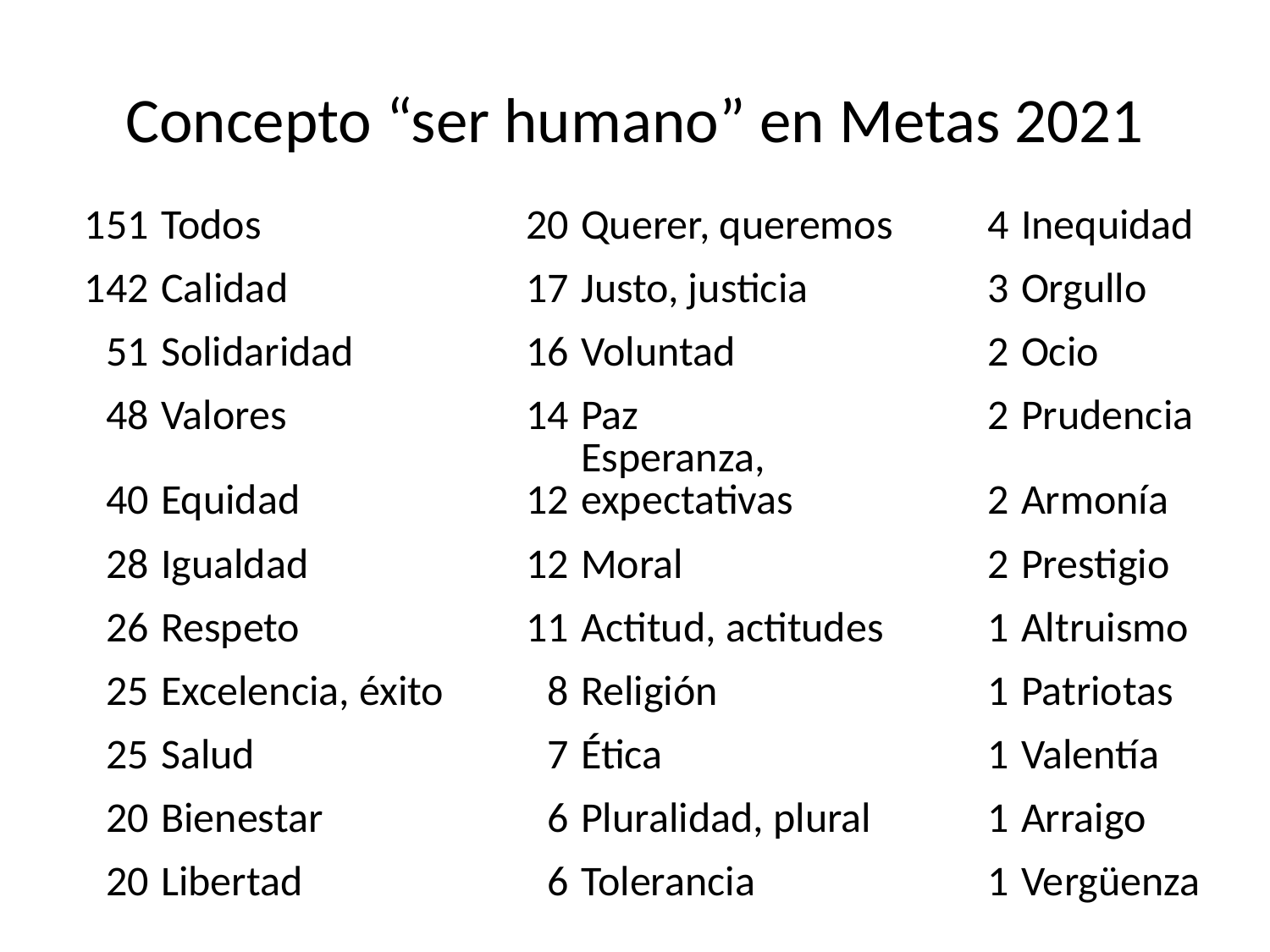

# Concepto “ser humano” en Metas 2021
| 151 | Todos | 20 | Querer, queremos | 4 | Inequidad |
| --- | --- | --- | --- | --- | --- |
| 142 | Calidad | 17 | Justo, justicia | 3 | Orgullo |
| 51 | Solidaridad | 16 | Voluntad | 2 | Ocio |
| 48 | Valores | 14 | Paz | 2 | Prudencia |
| 40 | Equidad | 12 | Esperanza, expectativas | 2 | Armonía |
| 28 | Igualdad | 12 | Moral | 2 | Prestigio |
| 26 | Respeto | 11 | Actitud, actitudes | 1 | Altruismo |
| 25 | Excelencia, éxito | 8 | Religión | 1 | Patriotas |
| 25 | Salud | 7 | Ética | 1 | Valentía |
| 20 | Bienestar | 6 | Pluralidad, plural | 1 | Arraigo |
| 20 | Libertad | 6 | Tolerancia | 1 | Vergüenza |